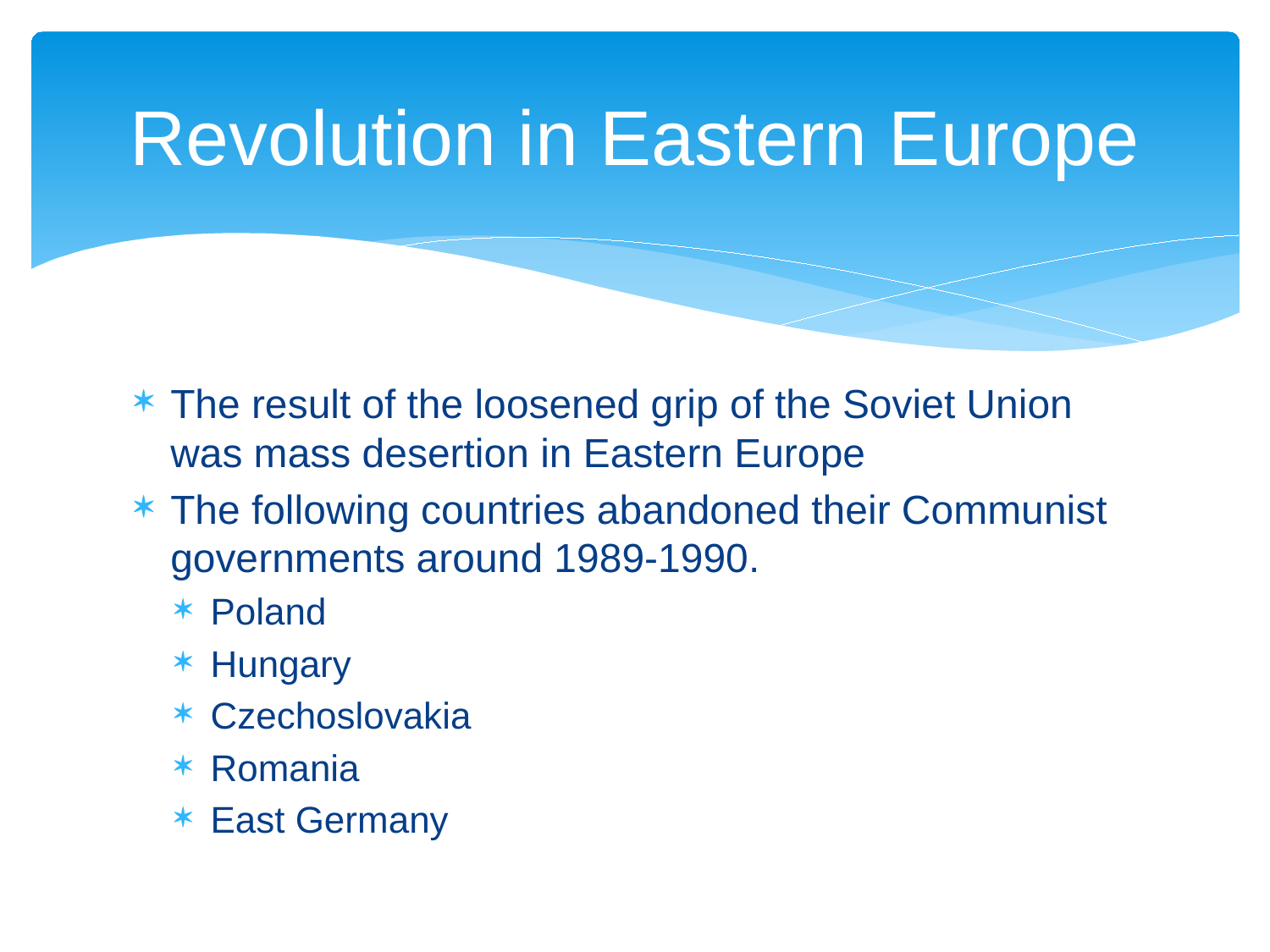

# Revolution in Eastern Europe
The result of the loosened grip of the Soviet Union was mass desertion in Eastern Europe
The following countries abandoned their Communist governments around 1989-1990.
Poland
Hungary
Czechoslovakia
Romania
East Germany